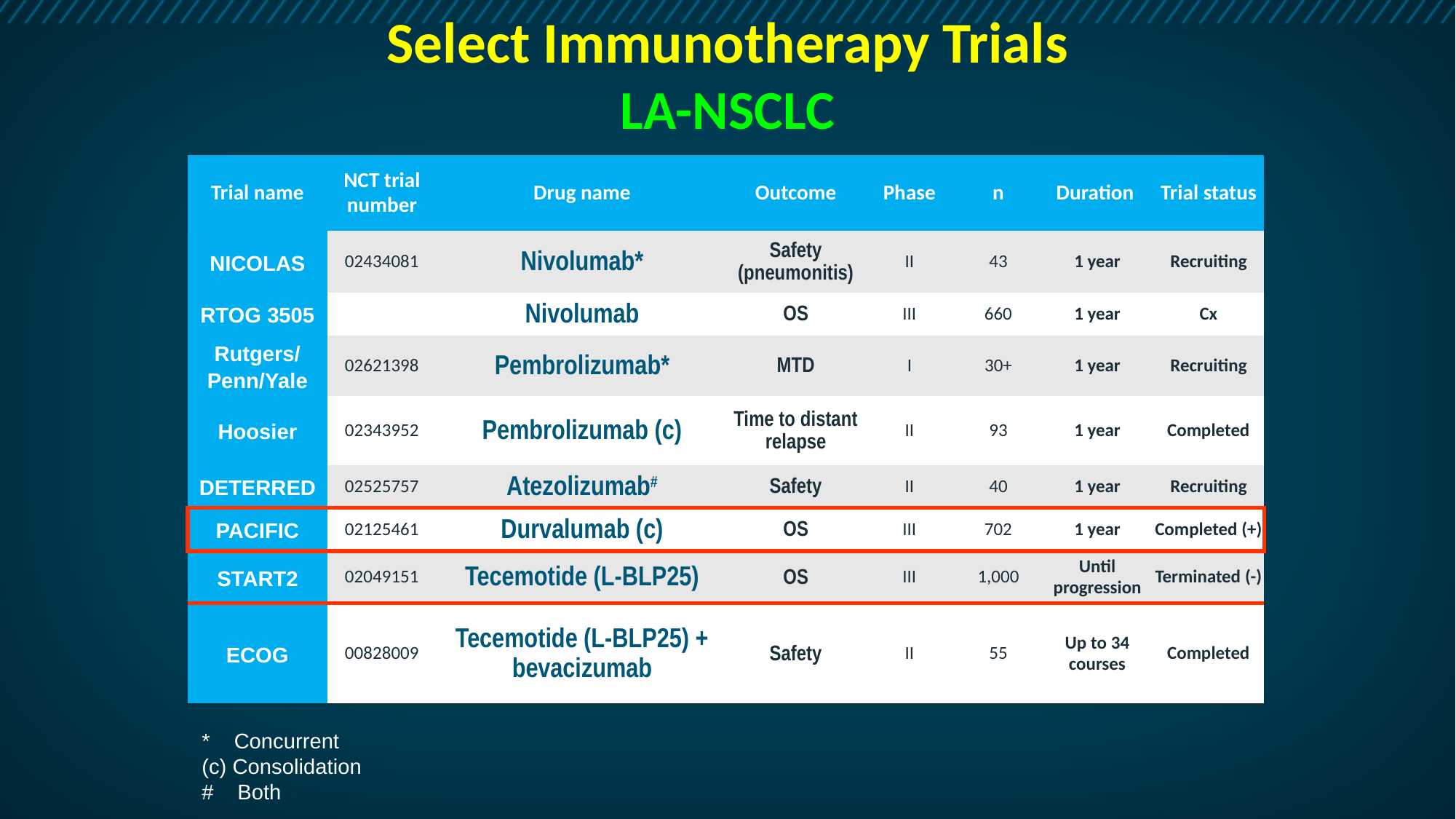

# Select Immunotherapy Trials LA-NSCLC
| Trial name | NCT trial number | Drug name | Outcome | Phase | n | Duration | Trial status |
| --- | --- | --- | --- | --- | --- | --- | --- |
| NICOLAS | 02434081 | Nivolumab\* | Safety (pneumonitis) | II | 43 | 1 year | Recruiting |
| RTOG 3505 |  | Nivolumab | OS | III | 660 | 1 year | Cx |
| Rutgers/ Penn/Yale | 02621398 | Pembrolizumab\* | MTD | I | 30+ | 1 year | Recruiting |
| Hoosier | 02343952 | Pembrolizumab (c) | Time to distant relapse | II | 93 | 1 year | Completed |
| DETERRED | 02525757 | Atezolizumab# | Safety | II | 40 | 1 year | Recruiting |
| PACIFIC | 02125461 | Durvalumab (c) | OS | III | 702 | 1 year | Completed (+) |
| START2 | 02049151 | Tecemotide (L-BLP25) | OS | III | 1,000 | Until progression | Terminated (-) |
| ECOG | 00828009 | Tecemotide (L-BLP25) + bevacizumab | Safety | II | 55 | Up to 34 courses | Completed |
*    Concurrent
(c) Consolidation
#    Both